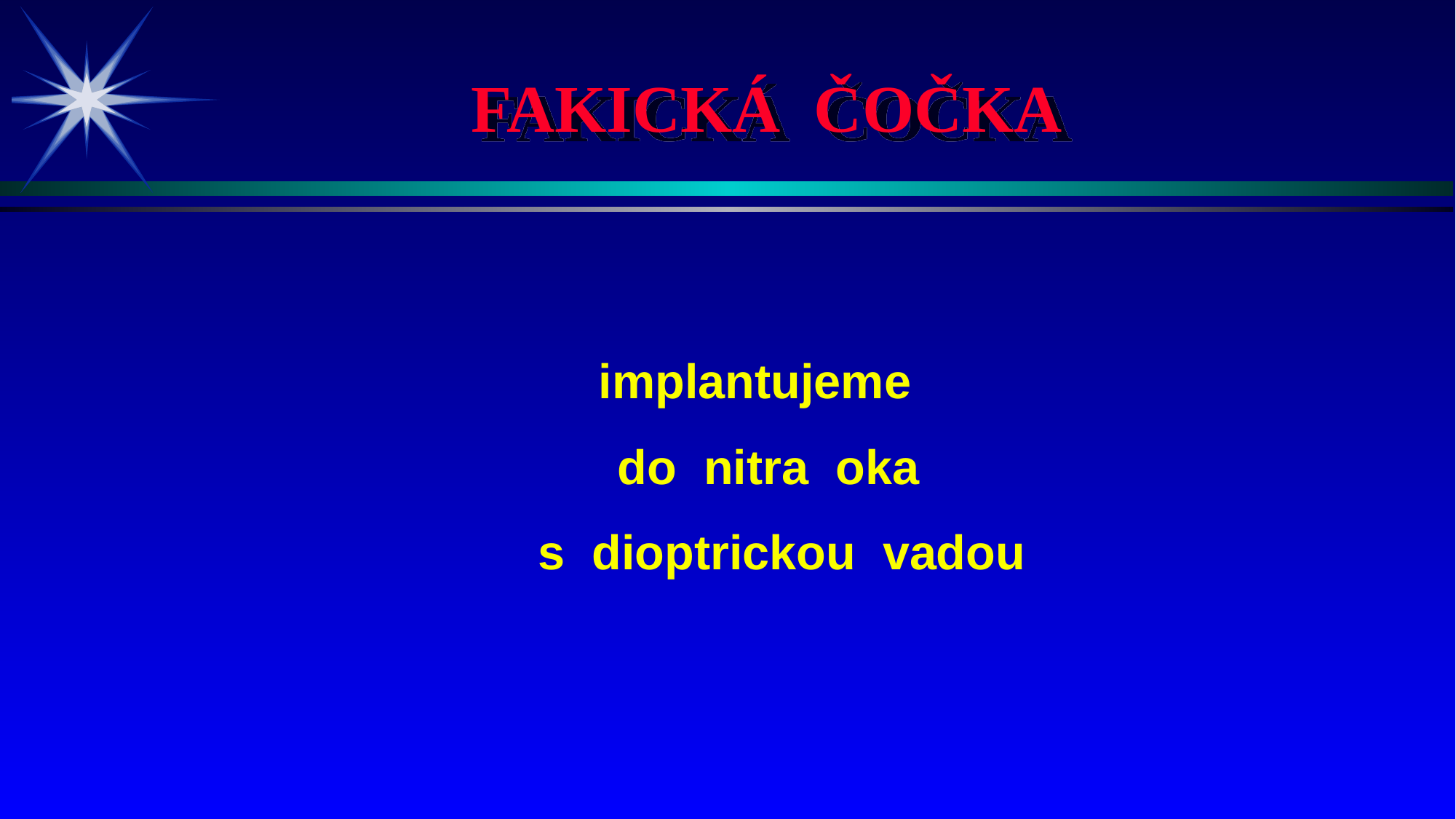

FAKICKÁ  ČOČKA

implantujeme
do  nitra  oka
  s  dioptrickou  vadou